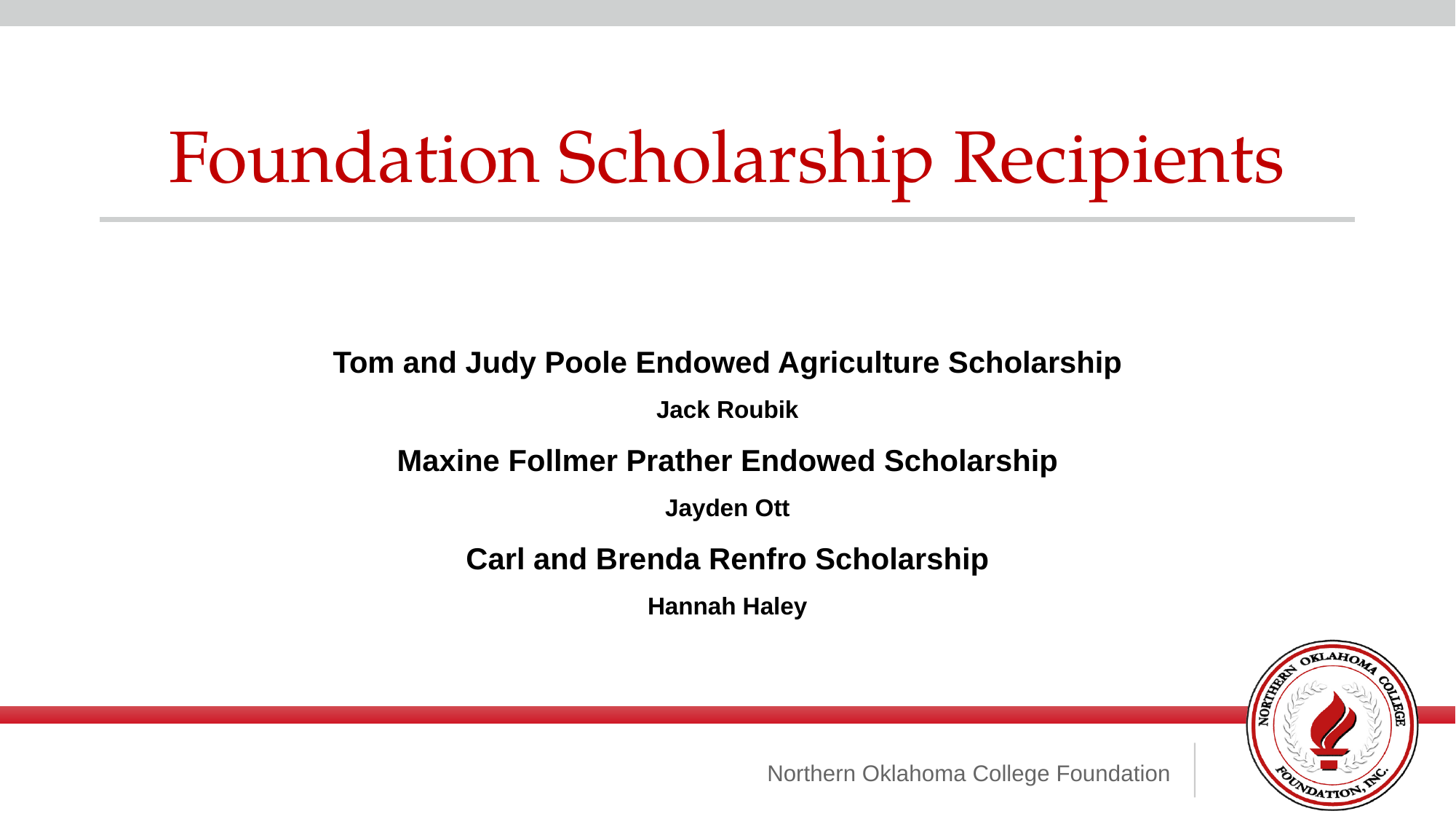

Foundation Scholarship Recipients

Tom and Judy Poole Endowed Agriculture Scholarship
Jack Roubik
Maxine Follmer Prather Endowed Scholarship
Jayden Ott
Carl and Brenda Renfro Scholarship
Hannah Haley